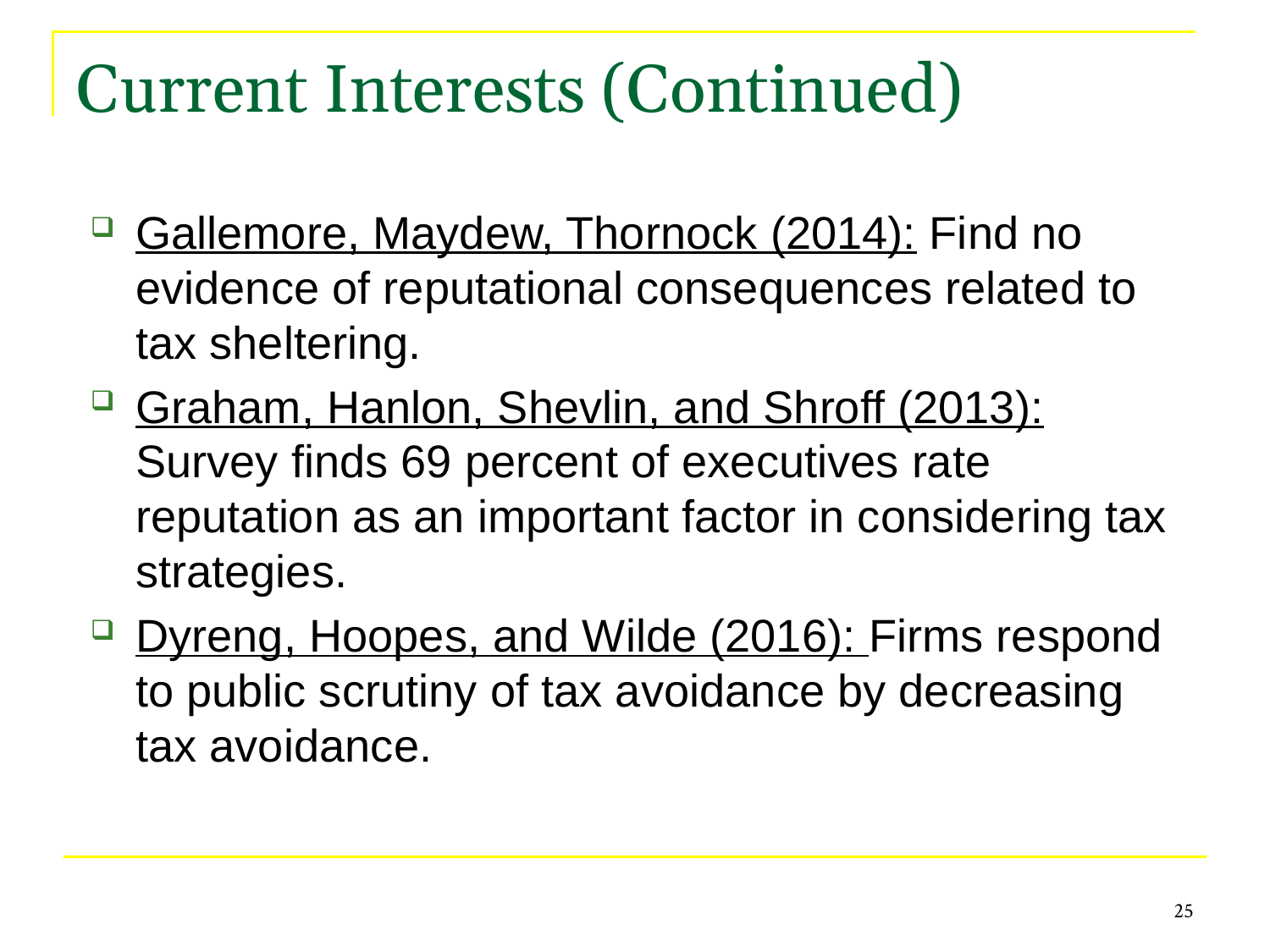

# Current Interests (Continued)
Gallemore, Maydew, Thornock (2014): Find no evidence of reputational consequences related to tax sheltering.
Graham, Hanlon, Shevlin, and Shroff (2013): Survey finds 69 percent of executives rate reputation as an important factor in considering tax strategies.
Dyreng, Hoopes, and Wilde (2016): Firms respond to public scrutiny of tax avoidance by decreasing tax avoidance.

25